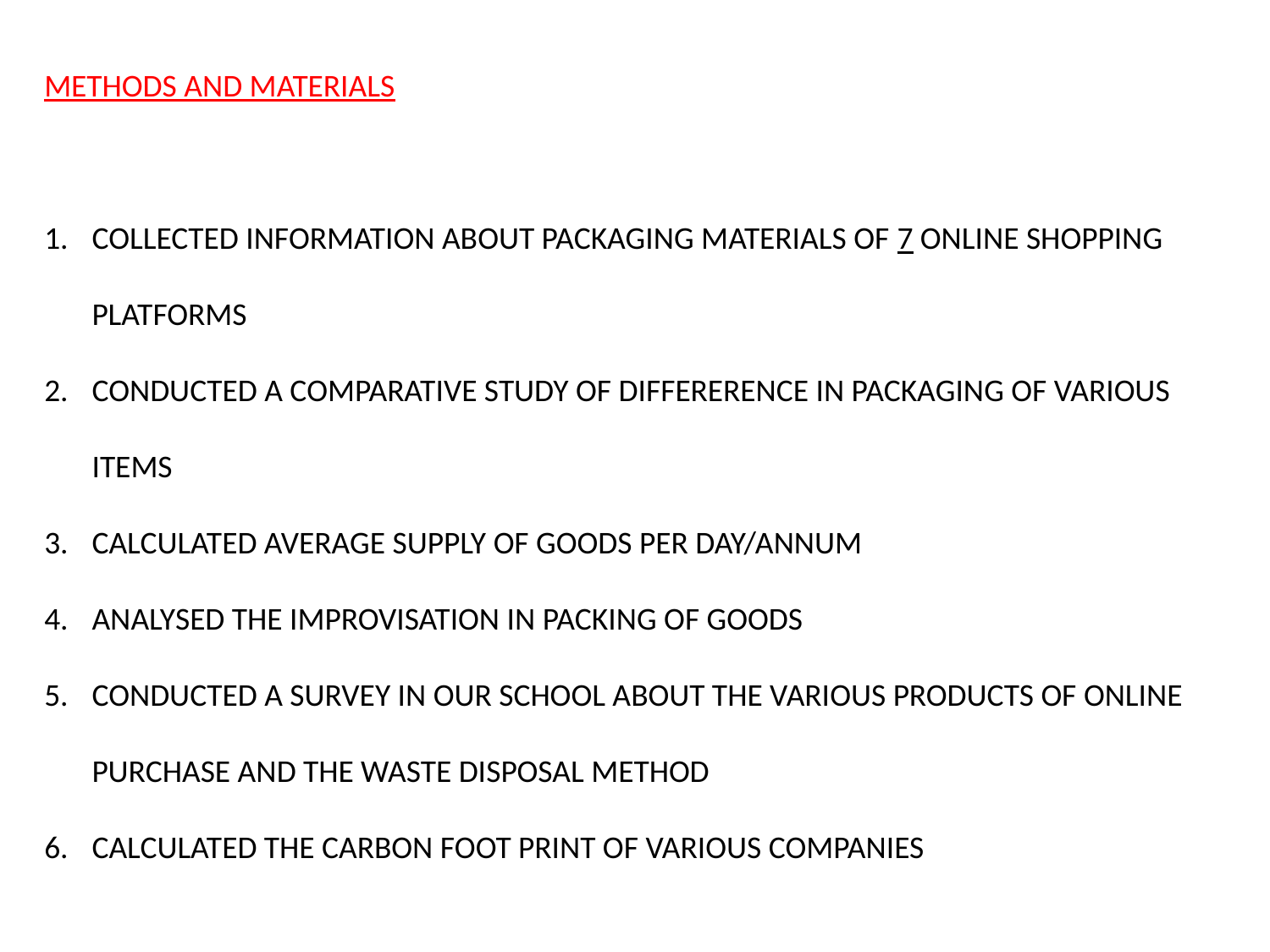

METHODS AND MATERIALS

COLLECTED INFORMATION ABOUT PACKAGING MATERIALS OF 7 ONLINE SHOPPING PLATFORMS
CONDUCTED A COMPARATIVE STUDY OF DIFFERERENCE IN PACKAGING OF VARIOUS ITEMS
CALCULATED AVERAGE SUPPLY OF GOODS PER DAY/ANNUM
ANALYSED THE IMPROVISATION IN PACKING OF GOODS
CONDUCTED A SURVEY IN OUR SCHOOL ABOUT THE VARIOUS PRODUCTS OF ONLINE PURCHASE AND THE WASTE DISPOSAL METHOD
CALCULATED THE CARBON FOOT PRINT OF VARIOUS COMPANIES